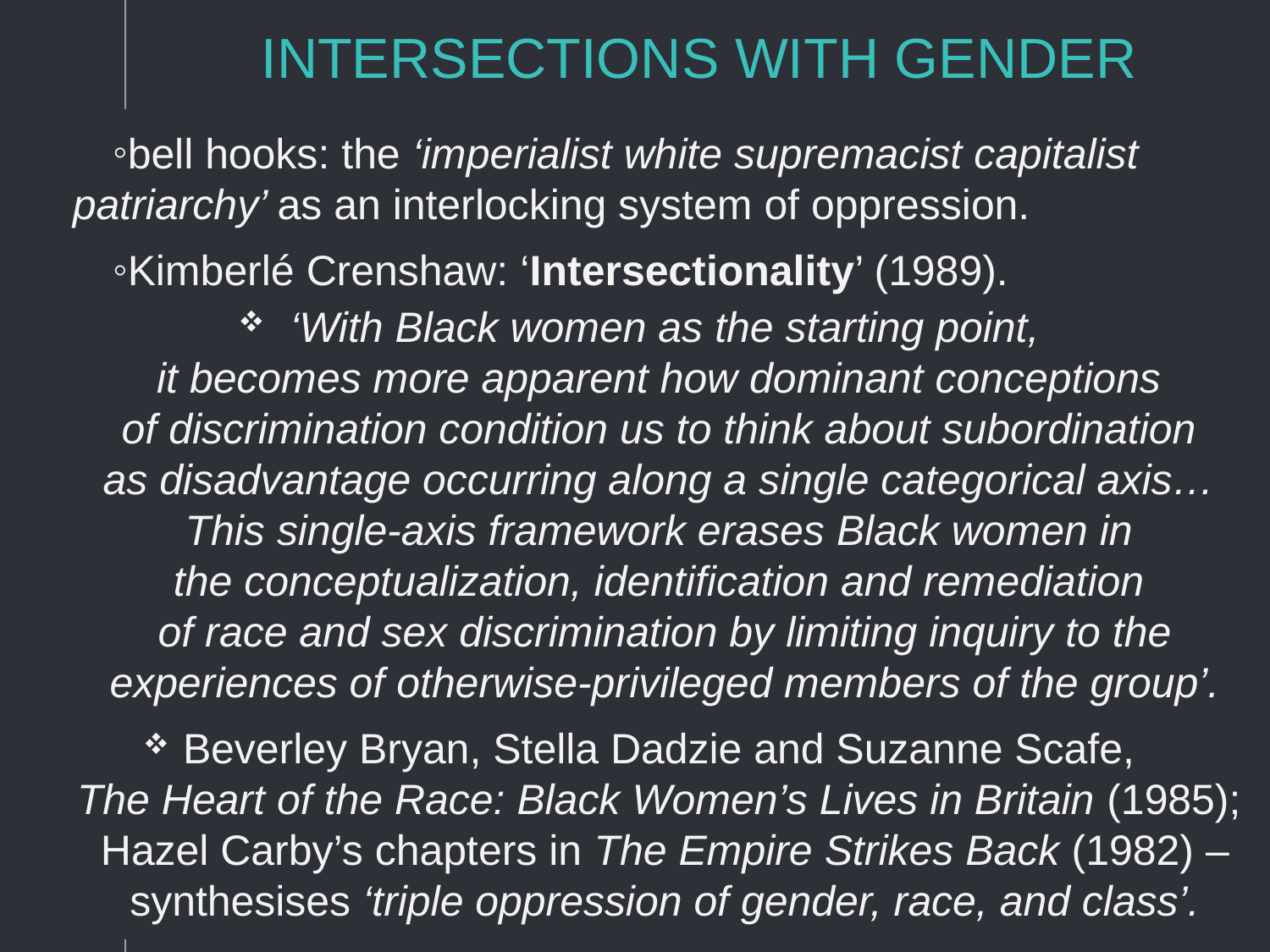

# Intersections with Gender
bell hooks: the ‘imperialist white supremacist capitalist patriarchy’ as an interlocking system of oppression.
Kimberlé Crenshaw: ‘Intersectionality’ (1989).
 ‘With Black women as the starting point,
it becomes more apparent how dominant conceptions
of discrimination condition us to think about subordination
as disadvantage occurring along a single categorical axis…
This single-axis framework erases Black women in
the conceptualization, identification and remediation
of race and sex discrimination by limiting inquiry to the experiences of otherwise-privileged members of the group’.
Beverley Bryan, Stella Dadzie and Suzanne Scafe,
The Heart of the Race: Black Women’s Lives in Britain (1985);
Hazel Carby’s chapters in The Empire Strikes Back (1982) – synthesises ‘triple oppression of gender, race, and class’.